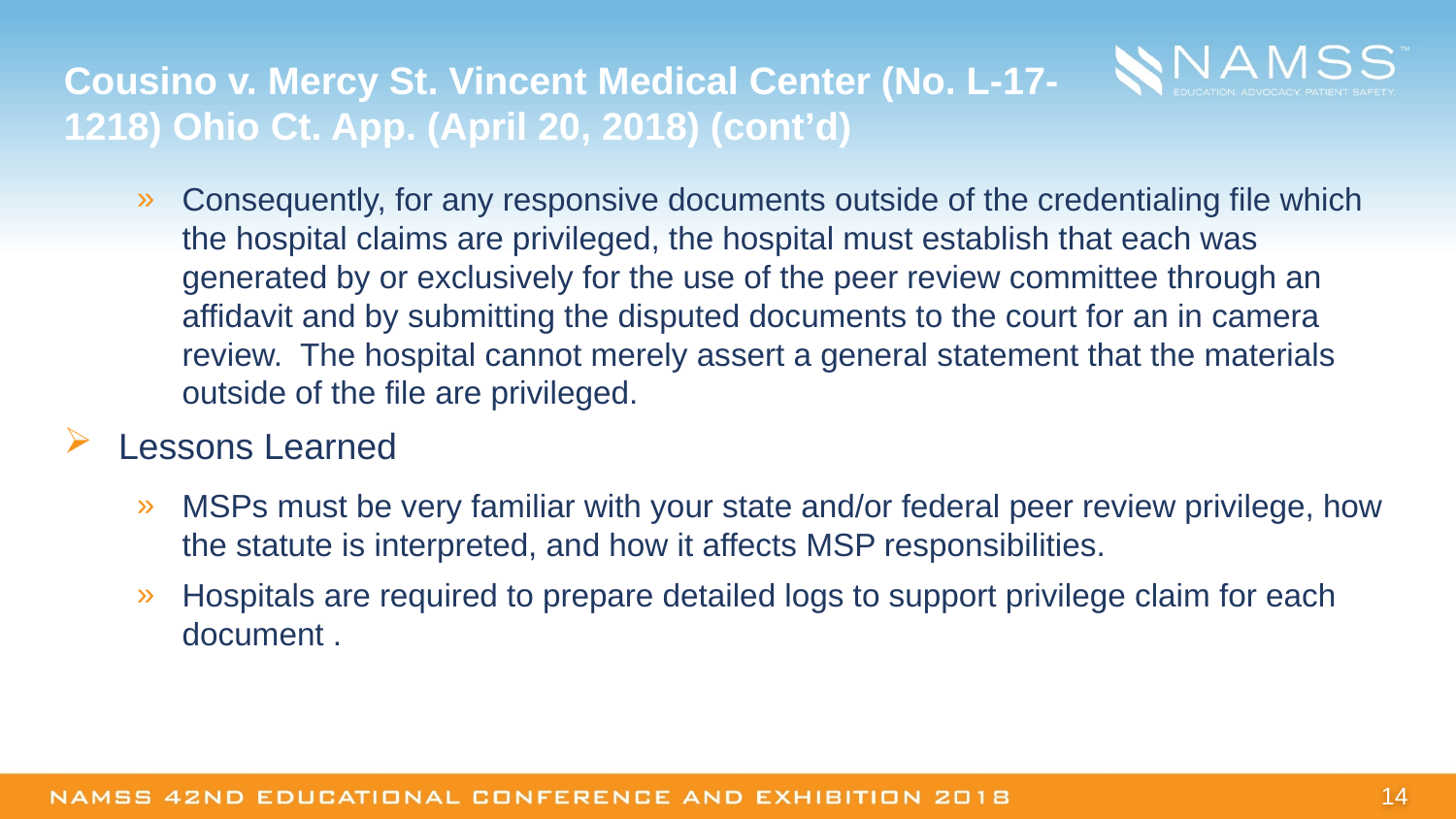

# Cousino v. Mercy St. Vincent Medical Center (No. L-17-1218) Ohio Ct. App. (April 20, 2018) (cont’d)
Consequently, for any responsive documents outside of the credentialing file which the hospital claims are privileged, the hospital must establish that each was generated by or exclusively for the use of the peer review committee through an affidavit and by submitting the disputed documents to the court for an in camera review.  The hospital cannot merely assert a general statement that the materials outside of the file are privileged.
Lessons Learned
MSPs must be very familiar with your state and/or federal peer review privilege, how the statute is interpreted, and how it affects MSP responsibilities.
Hospitals are required to prepare detailed logs to support privilege claim for each document .